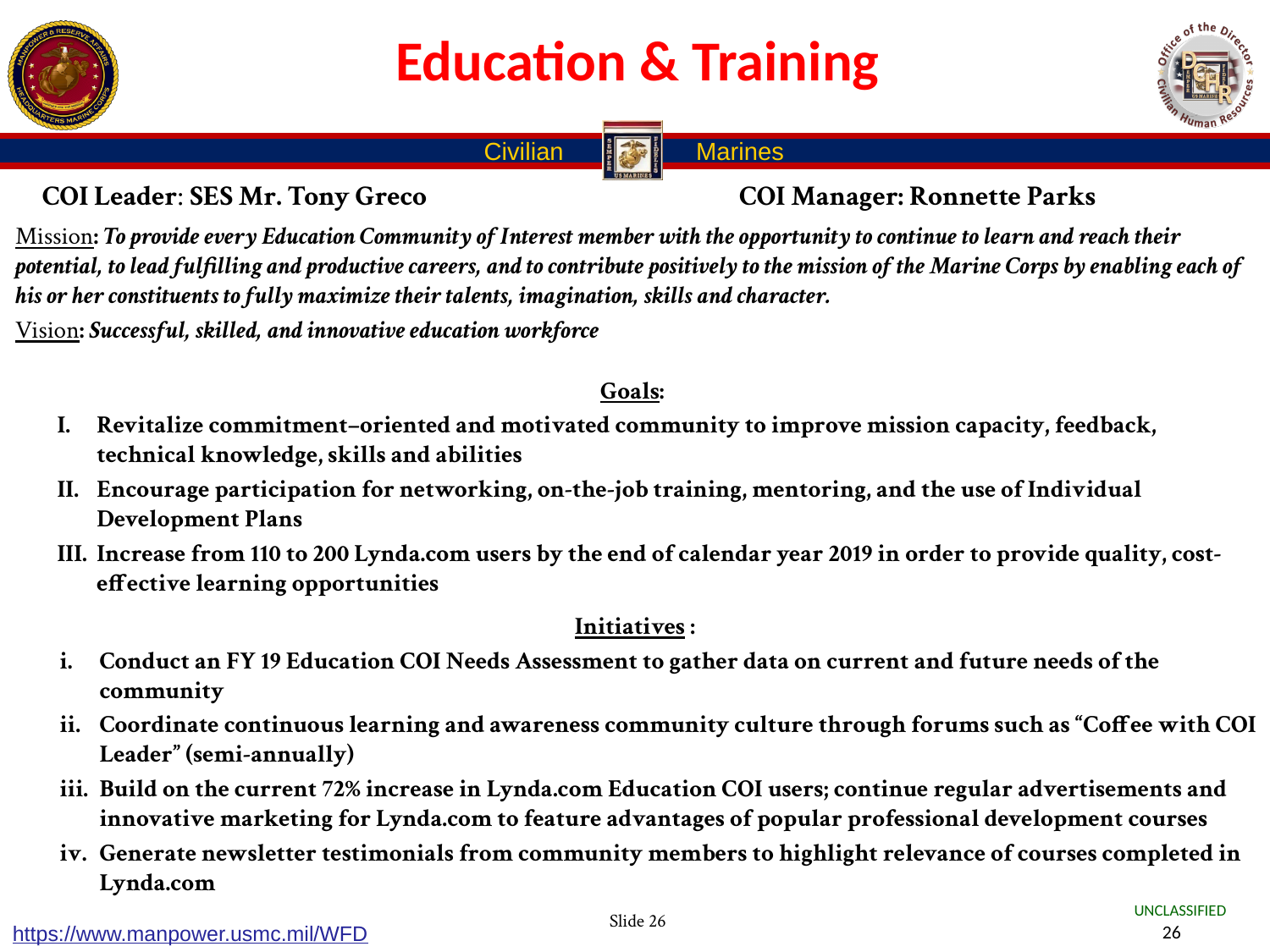

# Education & Training
COI Leader: SES Mr. Tony Greco
COI Manager: Ronnette Parks
Mission: To provide every Education Community of Interest member with the opportunity to continue to learn and reach their potential, to lead fulfilling and productive careers, and to contribute positively to the mission of the Marine Corps by enabling each of his or her constituents to fully maximize their talents, imagination, skills and character.
Vision: Successful, skilled, and innovative education workforce
Goals:
Revitalize commitment–oriented and motivated community to improve mission capacity, feedback, technical knowledge, skills and abilities
Encourage participation for networking, on-the-job training, mentoring, and the use of Individual Development Plans
Increase from 110 to 200 Lynda.com users by the end of calendar year 2019 in order to provide quality, cost-effective learning opportunities
Initiatives :
Conduct an FY 19 Education COI Needs Assessment to gather data on current and future needs of the community
Coordinate continuous learning and awareness community culture through forums such as “Coffee with COI Leader” (semi-annually)
Build on the current 72% increase in Lynda.com Education COI users; continue regular advertisements and innovative marketing for Lynda.com to feature advantages of popular professional development courses
Generate newsletter testimonials from community members to highlight relevance of courses completed in Lynda.com
Slide 26
26